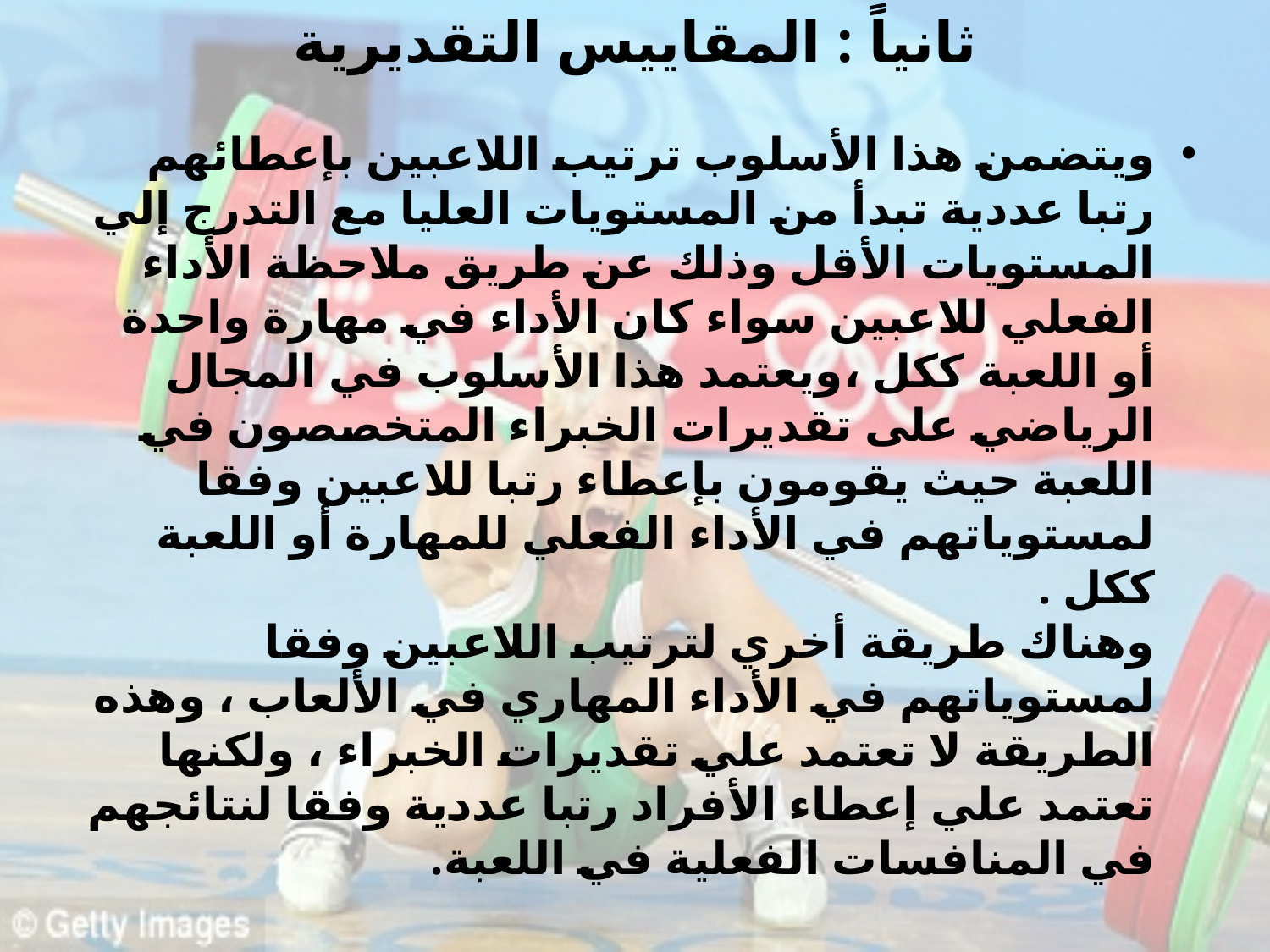

# ثانياً : المقاييس التقديرية
ويتضمن هذا الأسلوب ترتيب اللاعبين بإعطائهم رتبا عددية تبدأ من المستويات العليا مع التدرج إلي المستويات الأقل وذلك عن طريق ملاحظة الأداء الفعلي للاعبين سواء كان الأداء في مهارة واحدة أو اللعبة ككل ،ويعتمد هذا الأسلوب في المجال الرياضي على تقديرات الخبراء المتخصصون في اللعبة حيث يقومون بإعطاء رتبا للاعبين وفقا لمستوياتهم في الأداء الفعلي للمهارة أو اللعبة ككل .
وهناك طريقة أخري لترتيب اللاعبين وفقا لمستوياتهم في الأداء المهاري في الألعاب ، وهذه الطريقة لا تعتمد علي تقديرات الخبراء ، ولكنها تعتمد علي إعطاء الأفراد رتبا عددية وفقا لنتائجهم في المنافسات الفعلية في اللعبة.